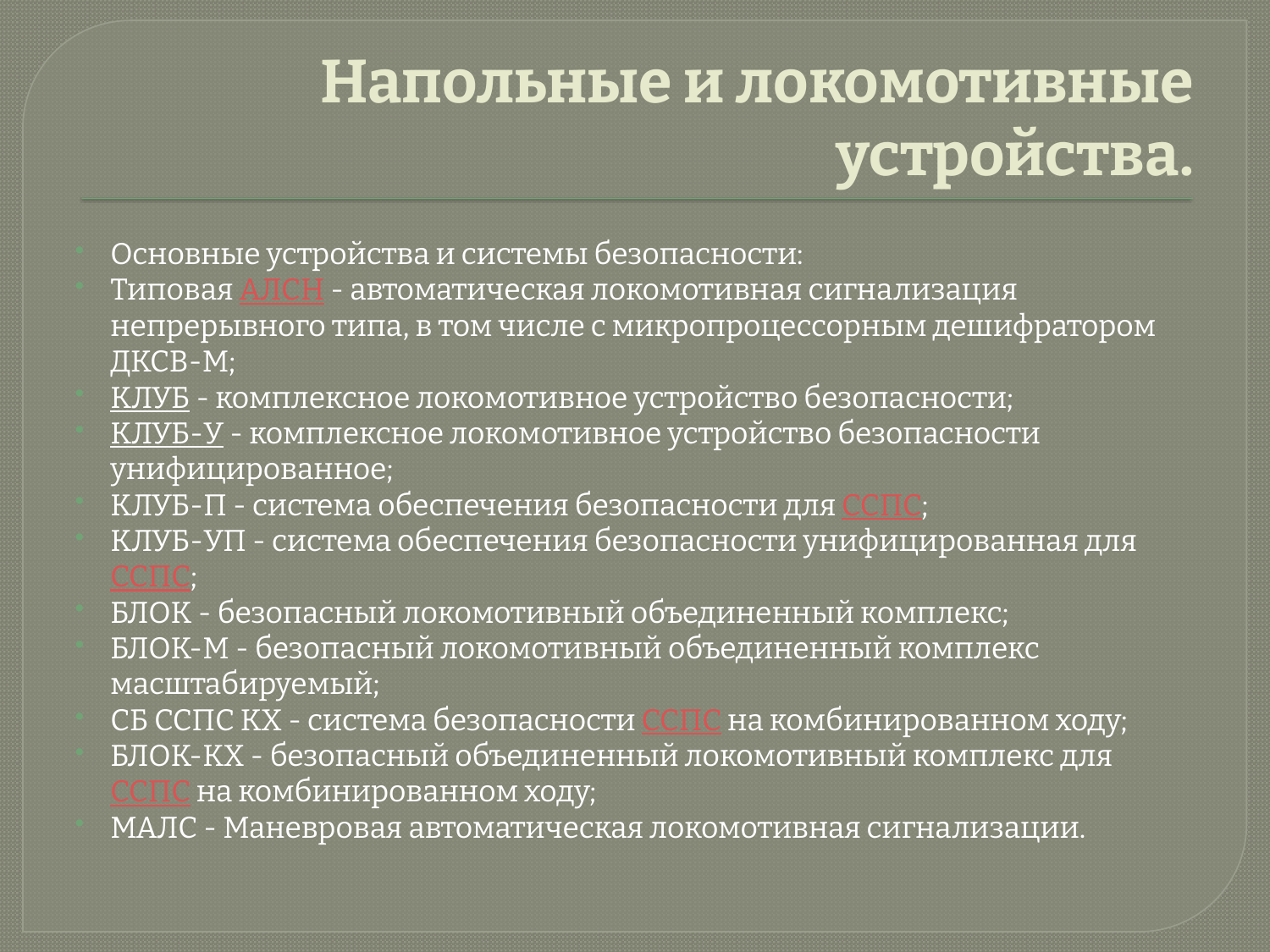

# Напольные и локомотивные устройства.
Основные устройства и системы безопасности:
Типовая АЛСН - автоматическая локомотивная сигнализация непрерывного типа, в том числе с микропроцессорным дешифратором ДКСВ-М;
КЛУБ - комплексное локомотивное устройство безопасности;
КЛУБ-У - комплексное локомотивное устройство безопасности унифицированное;
КЛУБ-П - система обеспечения безопасности для ССПС;
КЛУБ-УП - система обеспечения безопасности унифицированная для ССПС;
БЛОК - безопасный локомотивный объединенный комплекс;
БЛОК-М - безопасный локомотивный объединенный комплекс масштабируемый;
СБ ССПС КХ - система безопасности ССПС на комбинированном ходу;
БЛОК-КХ - безопасный объединенный локомотивный комплекс для ССПС на комбинированном ходу;
МАЛС - Маневровая автоматическая локомотивная сигнализации.